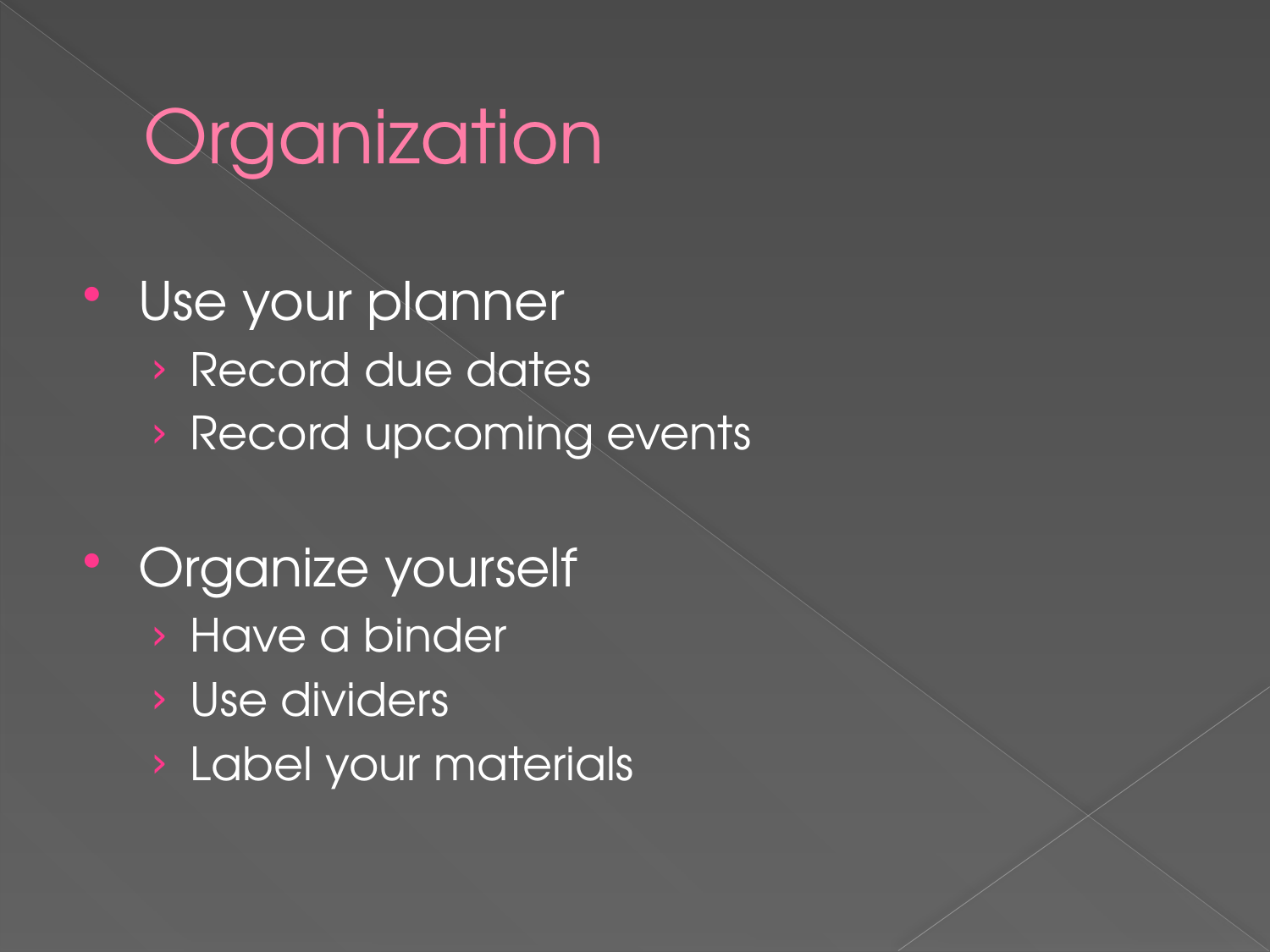

# Organization
Use your planner
Record due dates
Record upcoming events

Organize yourself
Have a binder
Use dividers
Label your materials